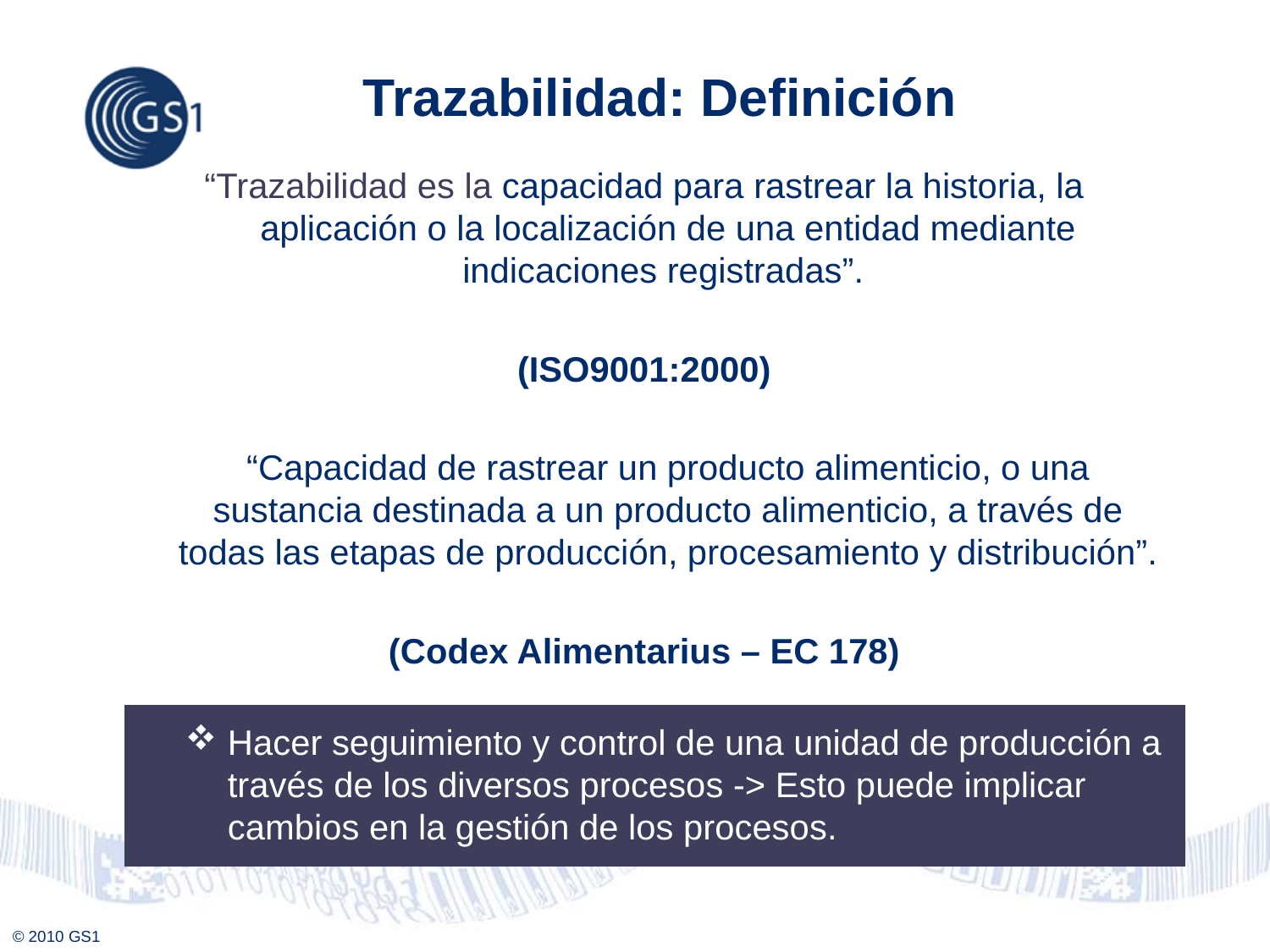

# Trazabilidad: Definición

“Trazabilidad es la capacidad para rastrear la historia, la aplicación o la localización de una entidad mediante indicaciones registradas”.

(ISO9001:2000)

	“Capacidad de rastrear un producto alimenticio, o una sustancia destinada a un producto alimenticio, a través de todas las etapas de producción, procesamiento y distribución”.

(Codex Alimentarius – EC 178)

Hacer seguimiento y control de una unidad de producción a través de los diversos procesos -> Esto puede implicar cambios en la gestión de los procesos.